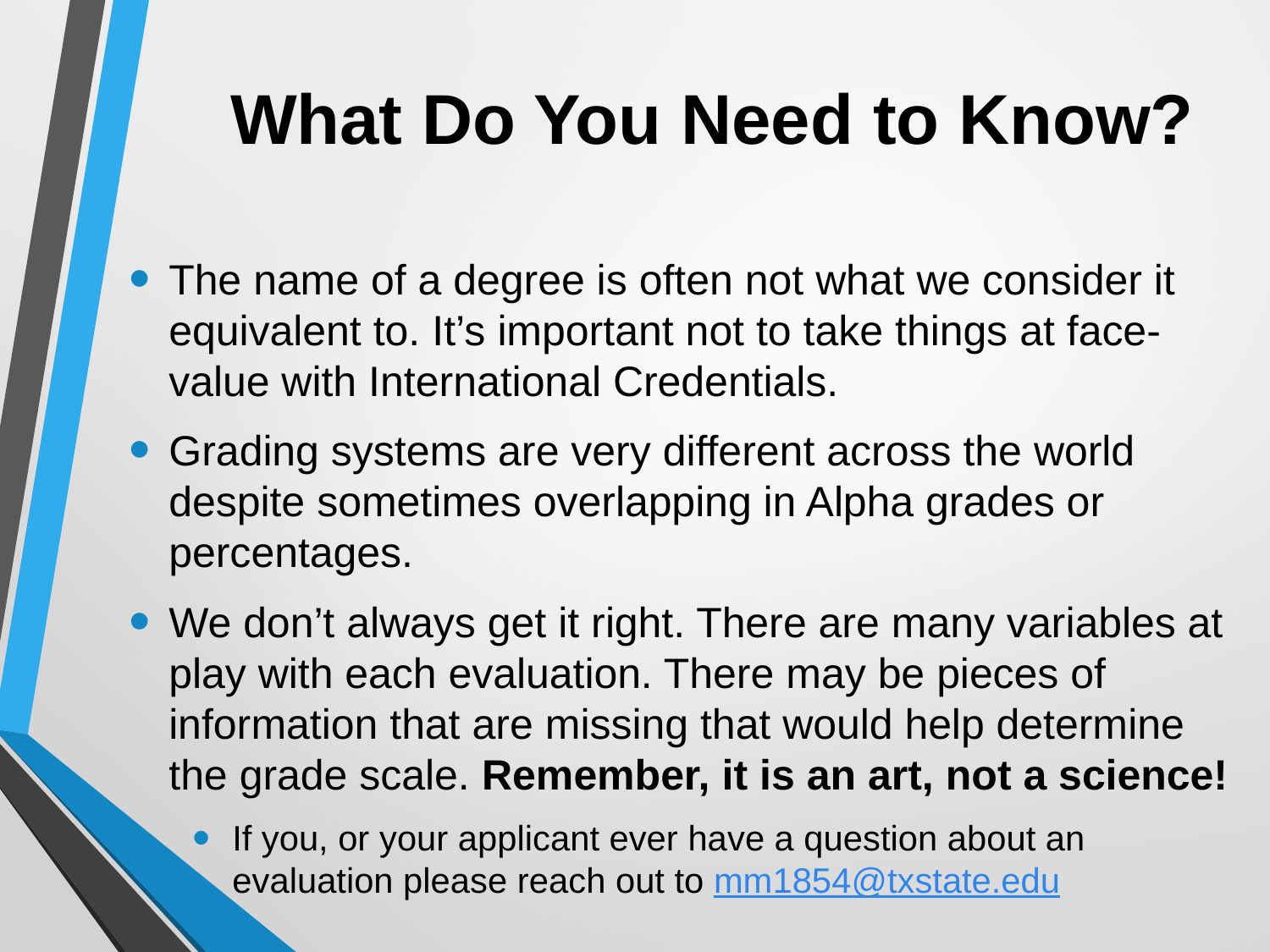

# What Do You Need to Know?
The name of a degree is often not what we consider it equivalent to. It’s important not to take things at face-value with International Credentials.
Grading systems are very different across the world despite sometimes overlapping in Alpha grades or percentages.
We don’t always get it right. There are many variables at play with each evaluation. There may be pieces of information that are missing that would help determine the grade scale. Remember, it is an art, not a science!
If you, or your applicant ever have a question about an evaluation please reach out to mm1854@txstate.edu